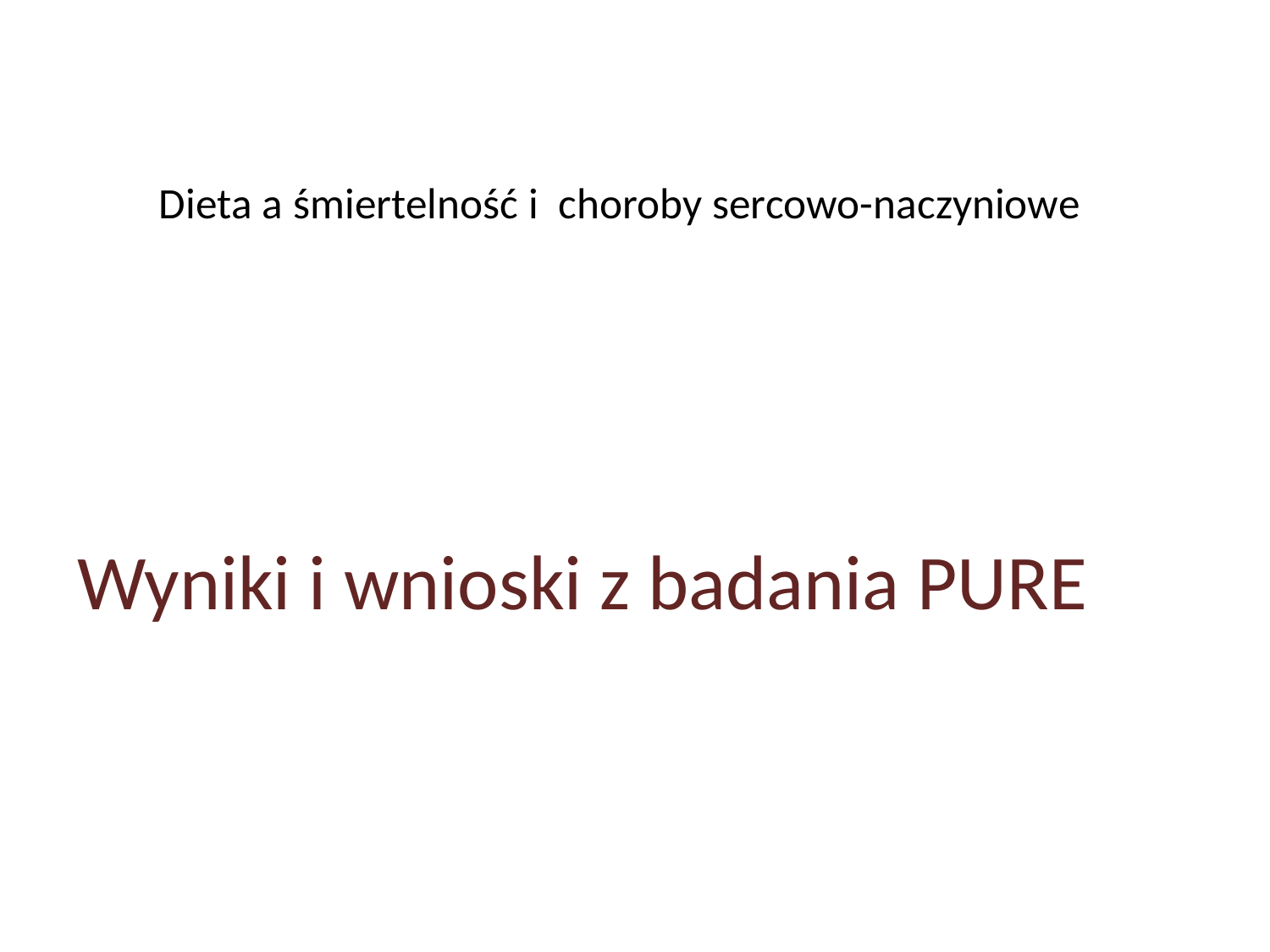

# Dieta a śmiertelność i  choroby sercowo-naczyniowe
Wyniki i wnioski z badania PURE